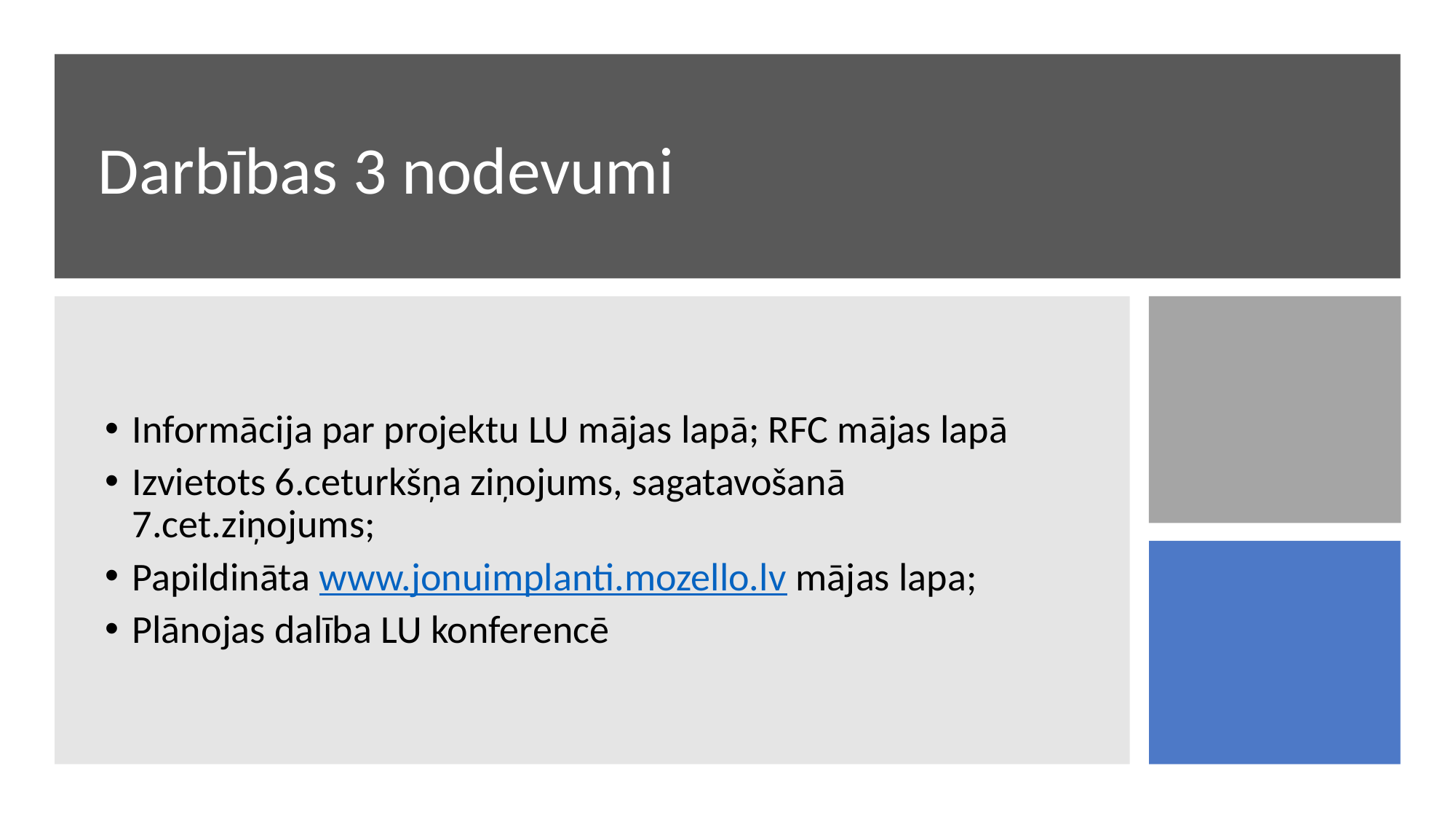

Darbības 3 nodevumi

Informācija par projektu LU mājas lapā; RFC mājas lapā
Izvietots 6.ceturkšņa ziņojums, sagatavošanā 7.cet.ziņojums;
Papildināta www.jonuimplanti.mozello.lv mājas lapa;
Plānojas dalība LU konferencē